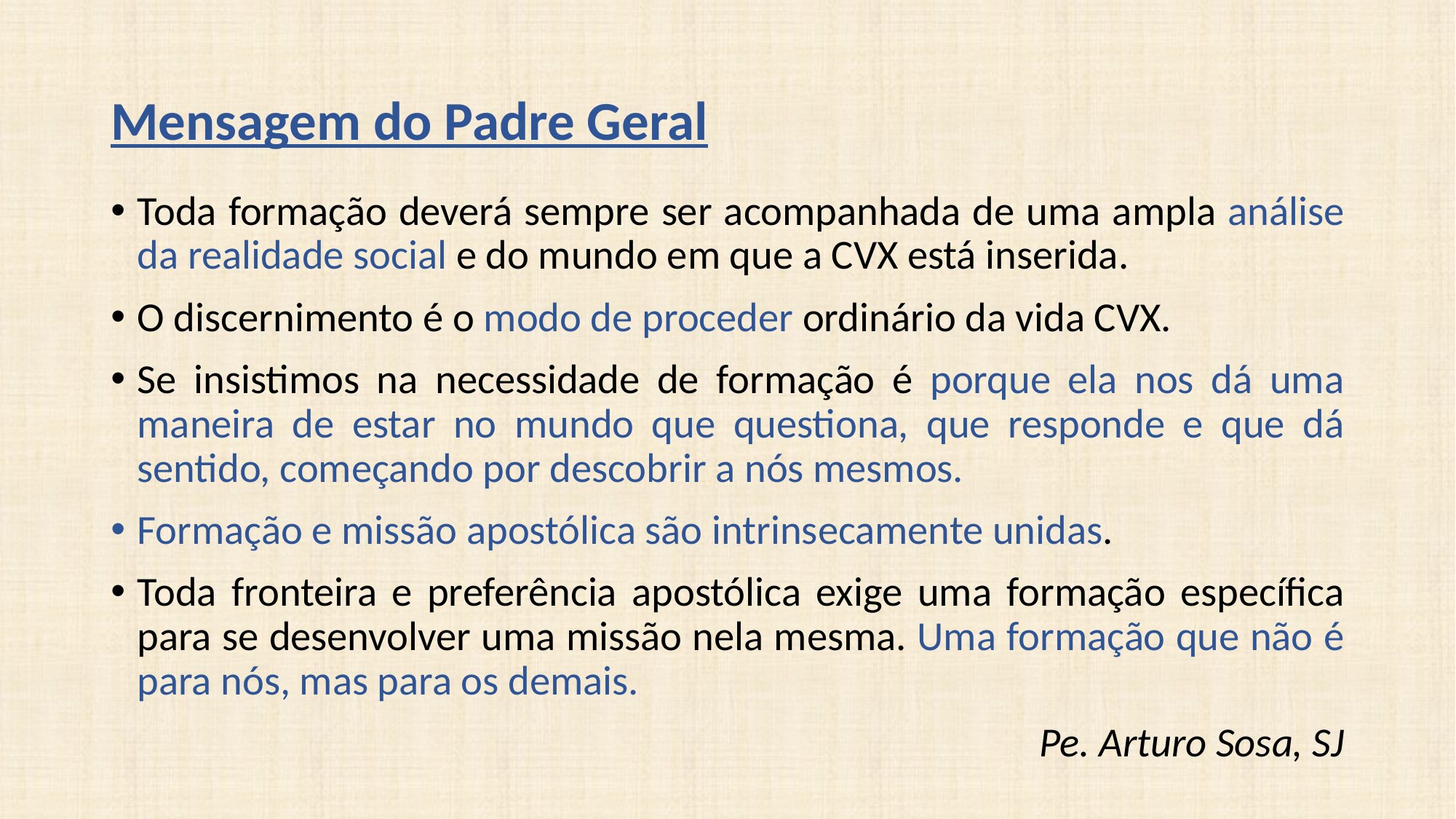

# Mensagem do Padre Geral
Toda formação deverá sempre ser acompanhada de uma ampla análise da realidade social e do mundo em que a CVX está inserida.
O discernimento é o modo de proceder ordinário da vida CVX.
Se insistimos na necessidade de formação é porque ela nos dá uma maneira de estar no mundo que questiona, que responde e que dá sentido, começando por descobrir a nós mesmos.
Formação e missão apostólica são intrinsecamente unidas.
Toda fronteira e preferência apostólica exige uma formação específica para se desenvolver uma missão nela mesma. Uma formação que não é para nós, mas para os demais.
Pe. Arturo Sosa, SJ